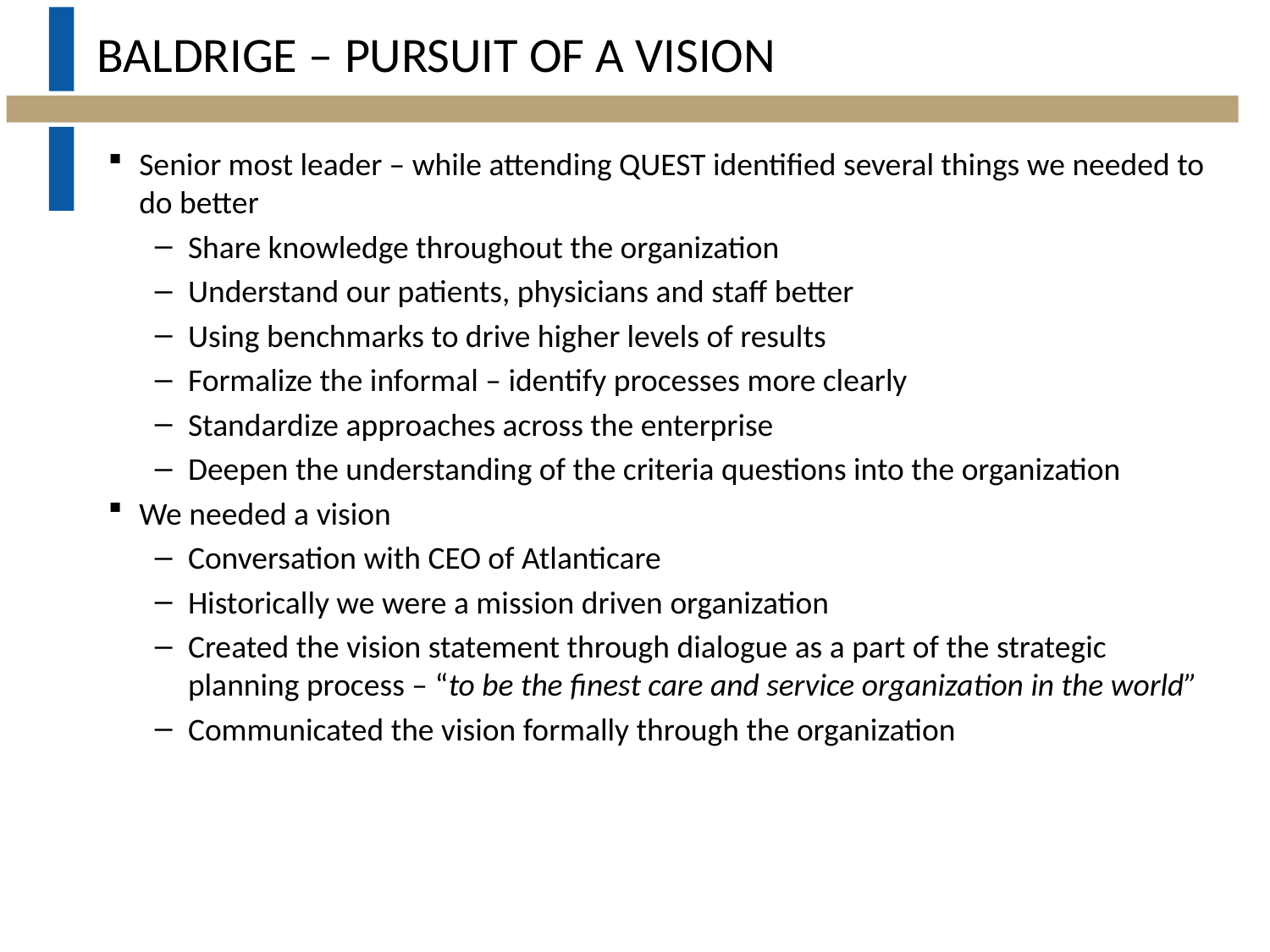

# Baldrige – Pursuit of a Vision
Senior most leader – while attending QUEST identified several things we needed to do better
Share knowledge throughout the organization
Understand our patients, physicians and staff better
Using benchmarks to drive higher levels of results
Formalize the informal – identify processes more clearly
Standardize approaches across the enterprise
Deepen the understanding of the criteria questions into the organization
We needed a vision
Conversation with CEO of Atlanticare
Historically we were a mission driven organization
Created the vision statement through dialogue as a part of the strategic planning process – “to be the finest care and service organization in the world”
Communicated the vision formally through the organization